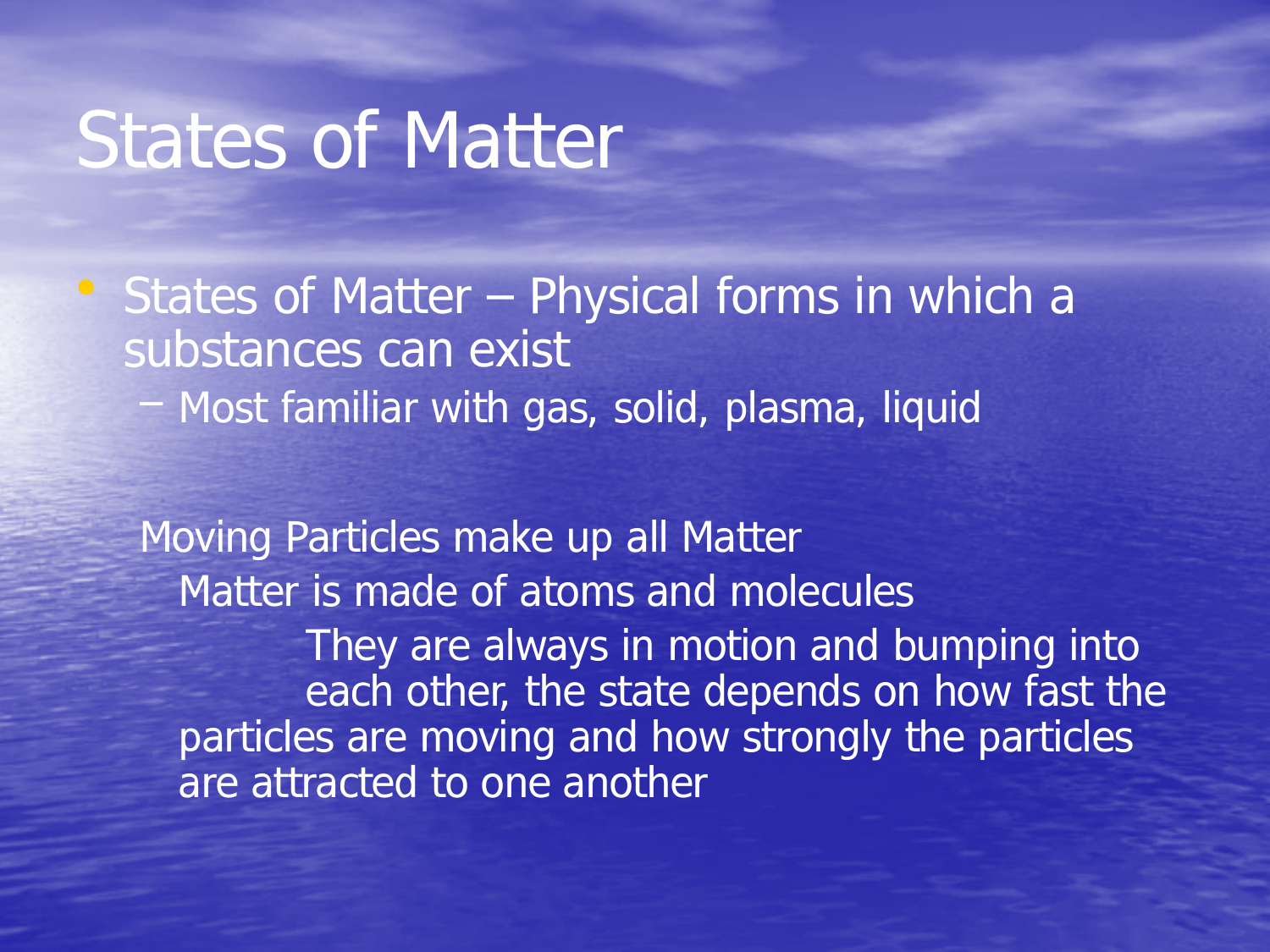

# States of Matter
States of Matter – Physical forms in which a substances can exist
Most familiar with gas, solid, plasma, liquid

Moving Particles make up all Matter
	Matter is made of atoms and molecules
		They are always in motion and bumping into 	each other, the state depends on how fast the particles are moving and how strongly the particles are attracted to one another